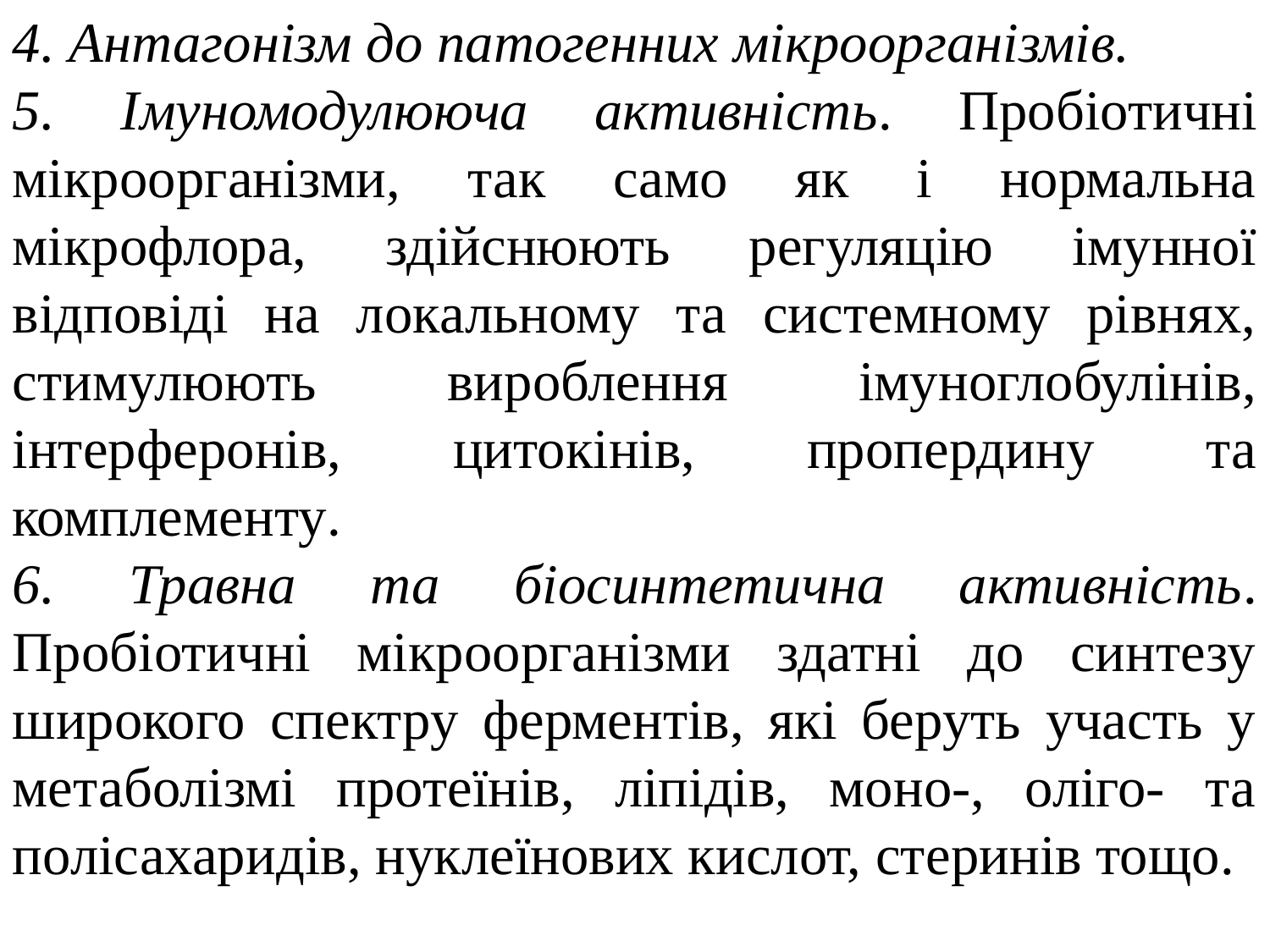

4. Антагонізм до патогенних мікроорганізмів.
5. Імуномодулююча активність. Пробіотичні мікроорганізми, так само як і нормальна мікрофлора, здійснюють регуляцію імунної відповіді на локальному та системному рівнях, стимулюють вироблення імуноглобулінів, інтерферонів, цитокінів, пропердину та комплементу.
6. Травна та біосинтетична активність. Пробіотичні мікроорганізми здатні до синтезу широкого спектру ферментів, які беруть участь у метаболізмі протеїнів, ліпідів, моно-, оліго- та полісахаридів, нуклеїнових кислот, стеринів тощо.